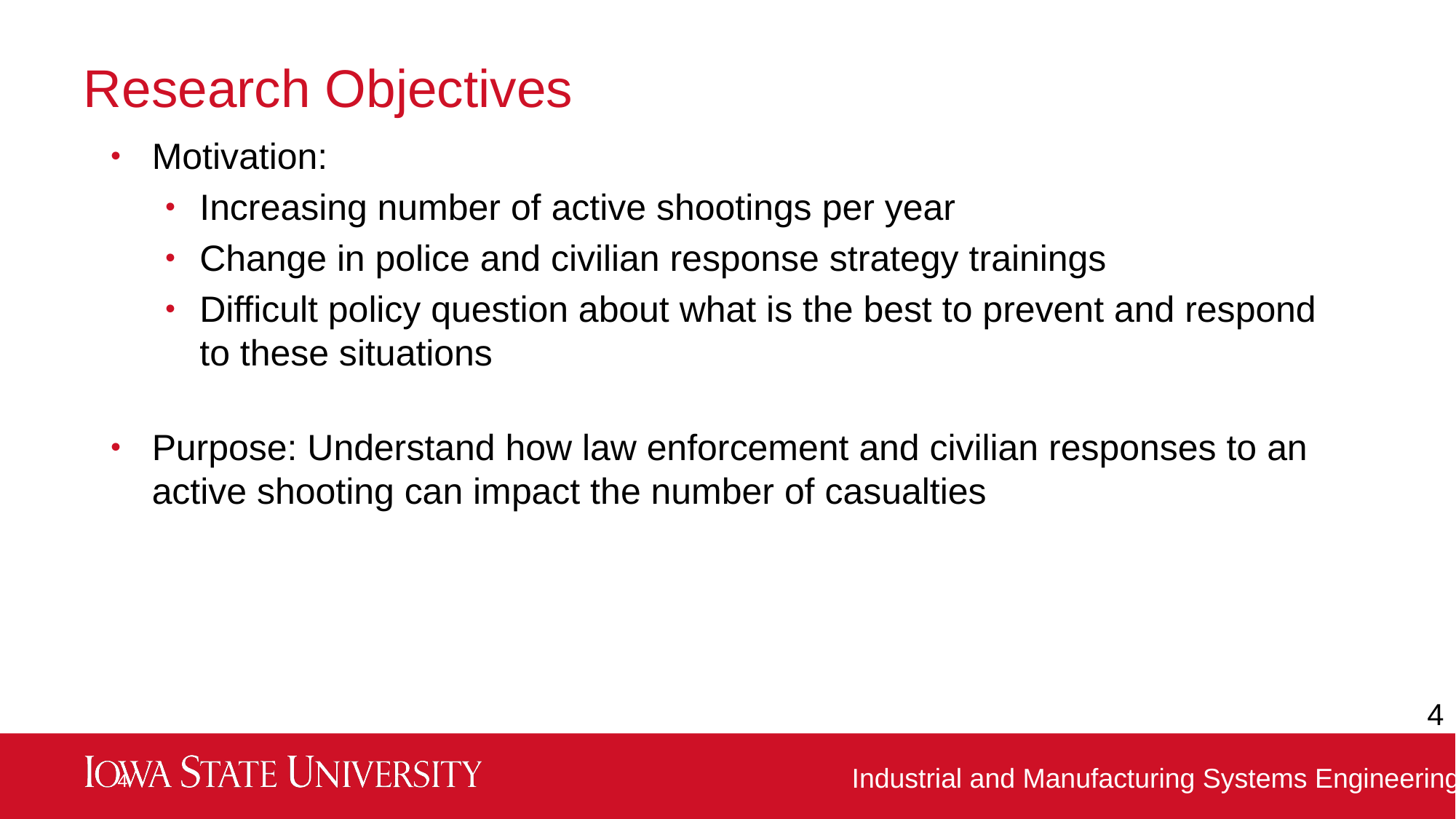

# Research Objectives
Motivation:
Increasing number of active shootings per year
Change in police and civilian response strategy trainings
Difficult policy question about what is the best to prevent and respond to these situations

Purpose: Understand how law enforcement and civilian responses to an active shooting can impact the number of casualties
4
4